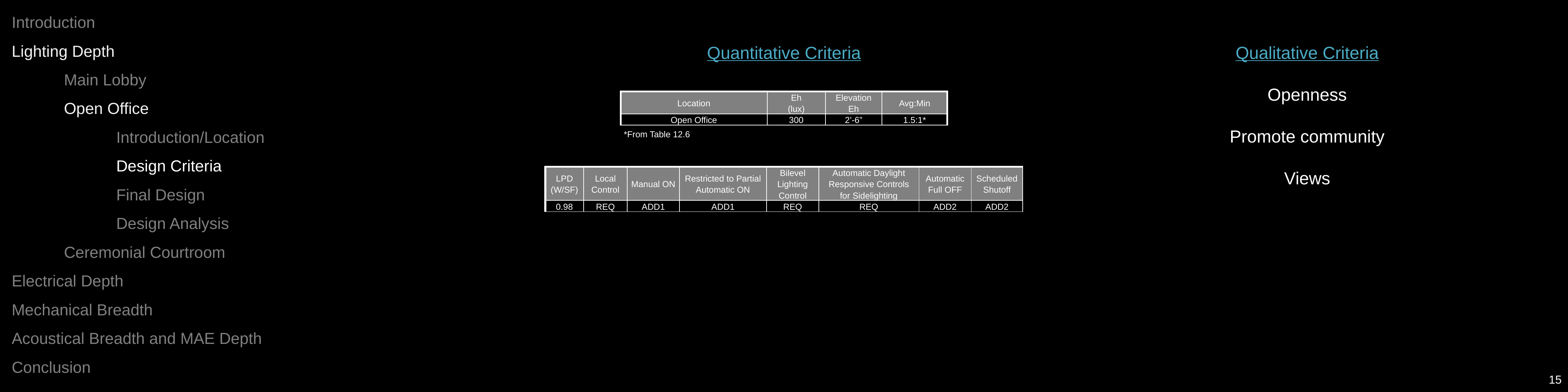

Introduction
Lighting Depth
	Main Lobby
	Open Office
		Introduction/Location
		Design Criteria
		Final Design
		Design Analysis
	Ceremonial Courtroom
Electrical Depth
Mechanical Breadth
Acoustical Breadth and MAE Depth
Conclusion
Quantitative Criteria
Qualitative Criteria

Openness

Promote community

Views
| Location | Eh (lux) | Elevation Eh | Avg:Min |
| --- | --- | --- | --- |
| Open Office | 300 | 2’-6” | 1.5:1\* |
*From Table 12.6
| LPD (W/SF) | Local Control | Manual ON | Restricted to Partial Automatic ON | Bilevel Lighting Control | Automatic Daylight Responsive Controls for Sidelighting | Automatic Full OFF | Scheduled Shutoff |
| --- | --- | --- | --- | --- | --- | --- | --- |
| 0.98 | REQ | ADD1 | ADD1 | REQ | REQ | ADD2 | ADD2 |
15